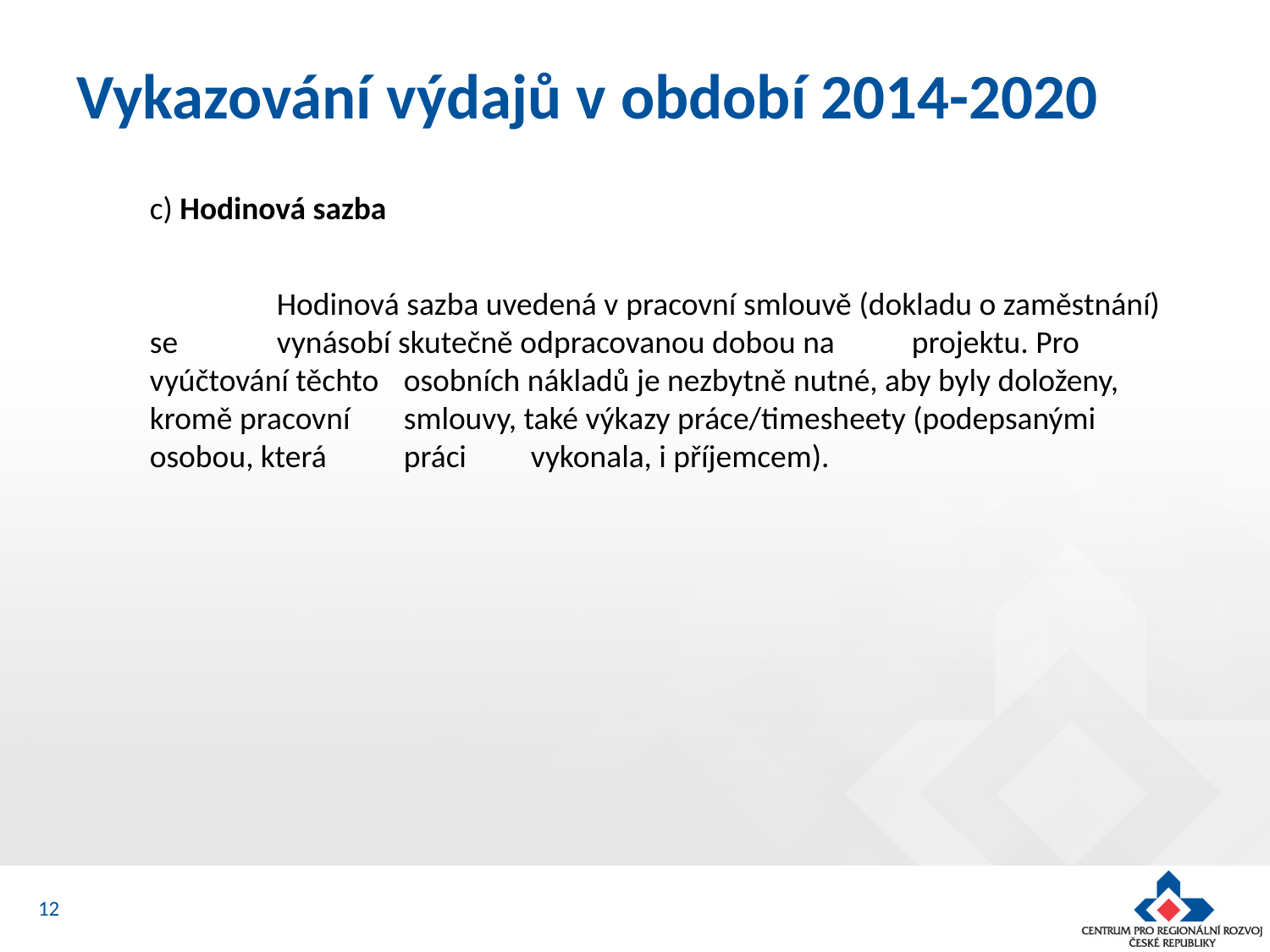

# Vykazování výdajů v období 2014-2020
c) Hodinová sazba

	Hodinová sazba uvedená v pracovní smlouvě (dokladu o zaměstnání) se 	vynásobí skutečně odpracovanou dobou na 	projektu. Pro vyúčtování těchto 	osobních nákladů je nezbytně nutné, aby byly doloženy, kromě pracovní 	smlouvy, také výkazy práce/timesheety (podepsanými osobou, která 	práci 	vykonala, i příjemcem).

12